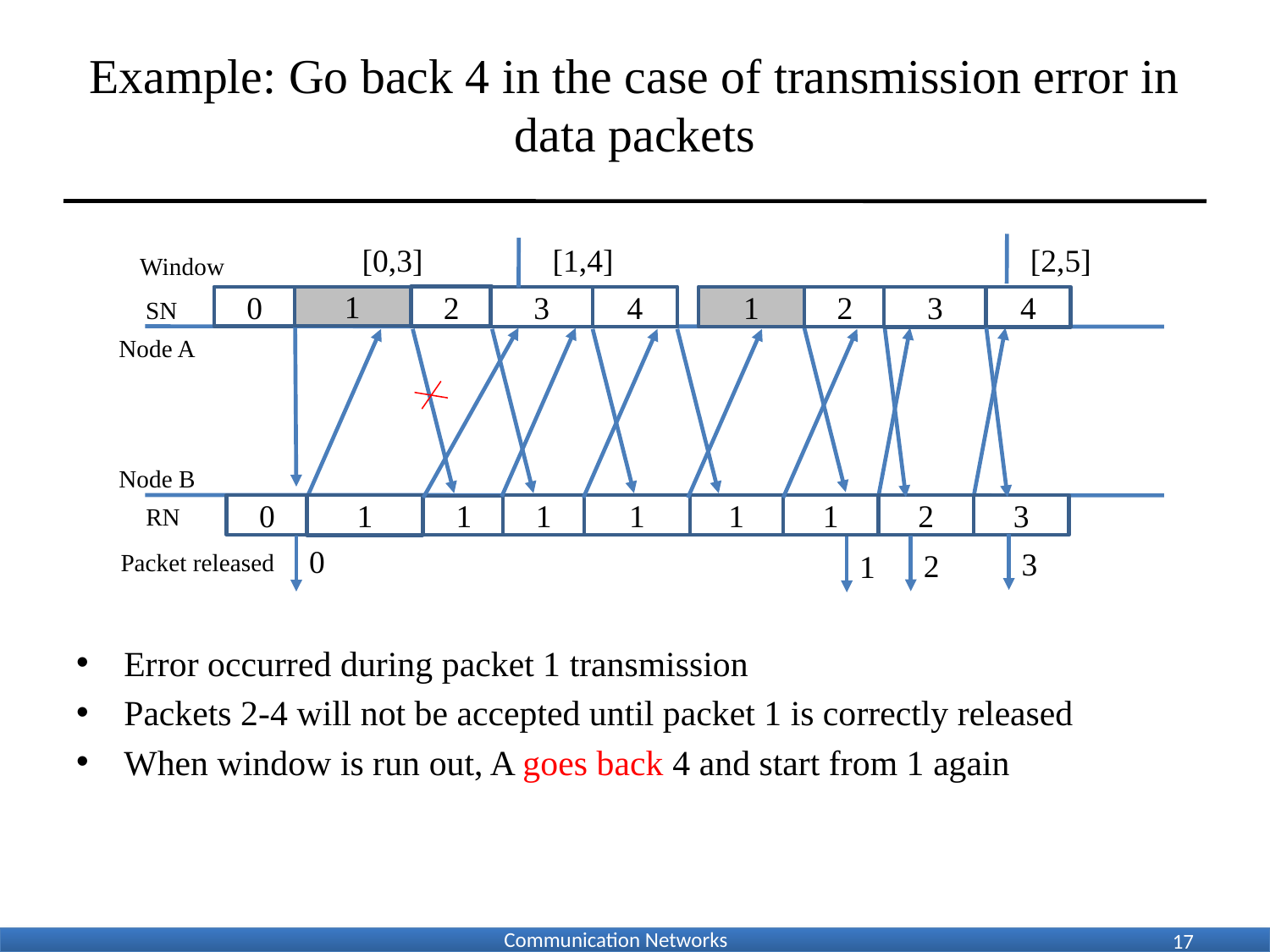

# Example: Go back 4 in the case of transmission error in data packets
[0,3]
[1,4]
[2,5]
Window
2
1
2
3
4
1
0
3
4
SN
Node A
Node B
1
1
2
3
1
1
1
0
RN
1
0
3
2
Packet released
1
Error occurred during packet 1 transmission
Packets 2-4 will not be accepted until packet 1 is correctly released
When window is run out, A goes back 4 and start from 1 again
17